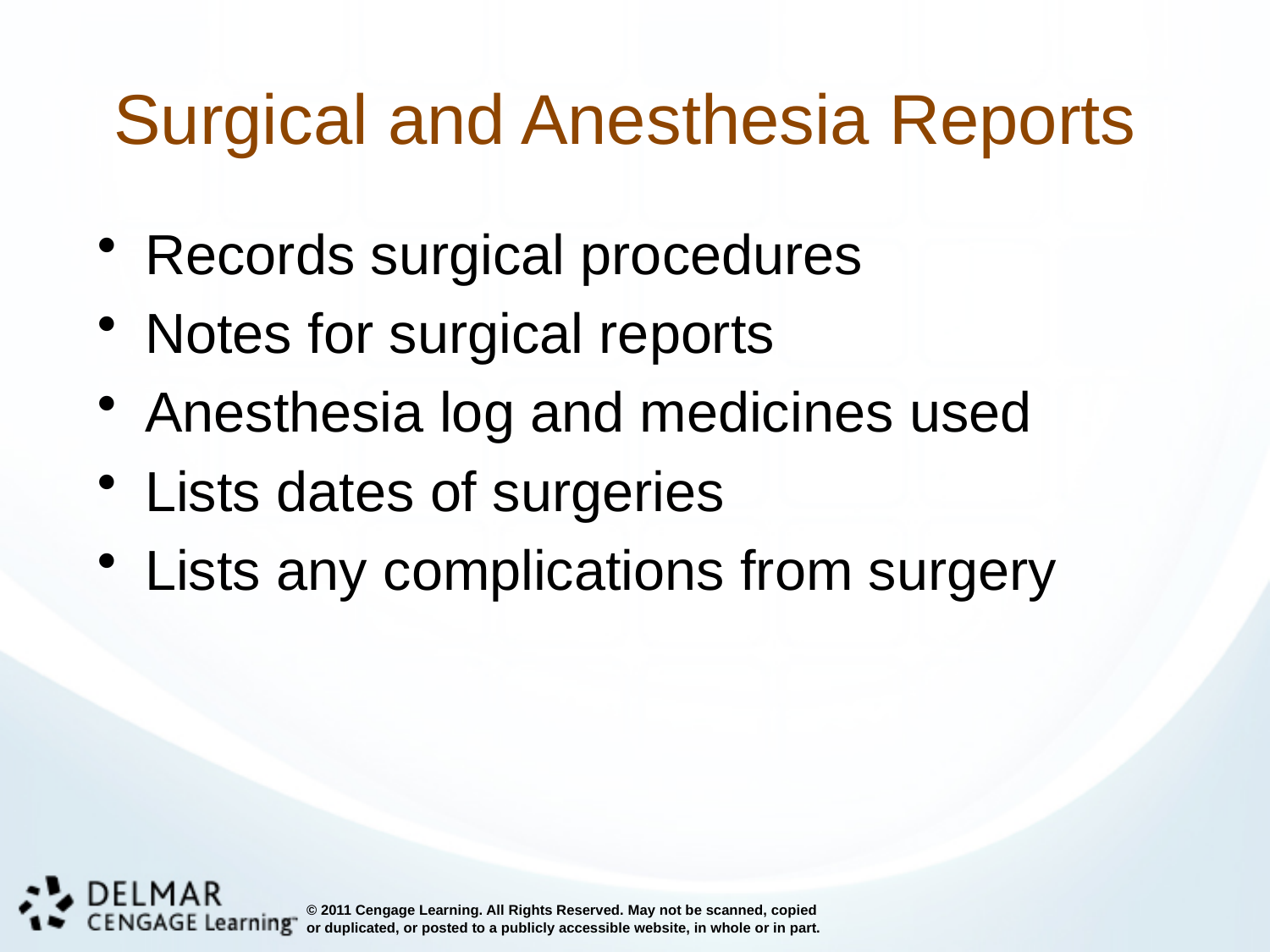

# Surgical and Anesthesia Reports
Records surgical procedures
Notes for surgical reports
Anesthesia log and medicines used
Lists dates of surgeries
Lists any complications from surgery